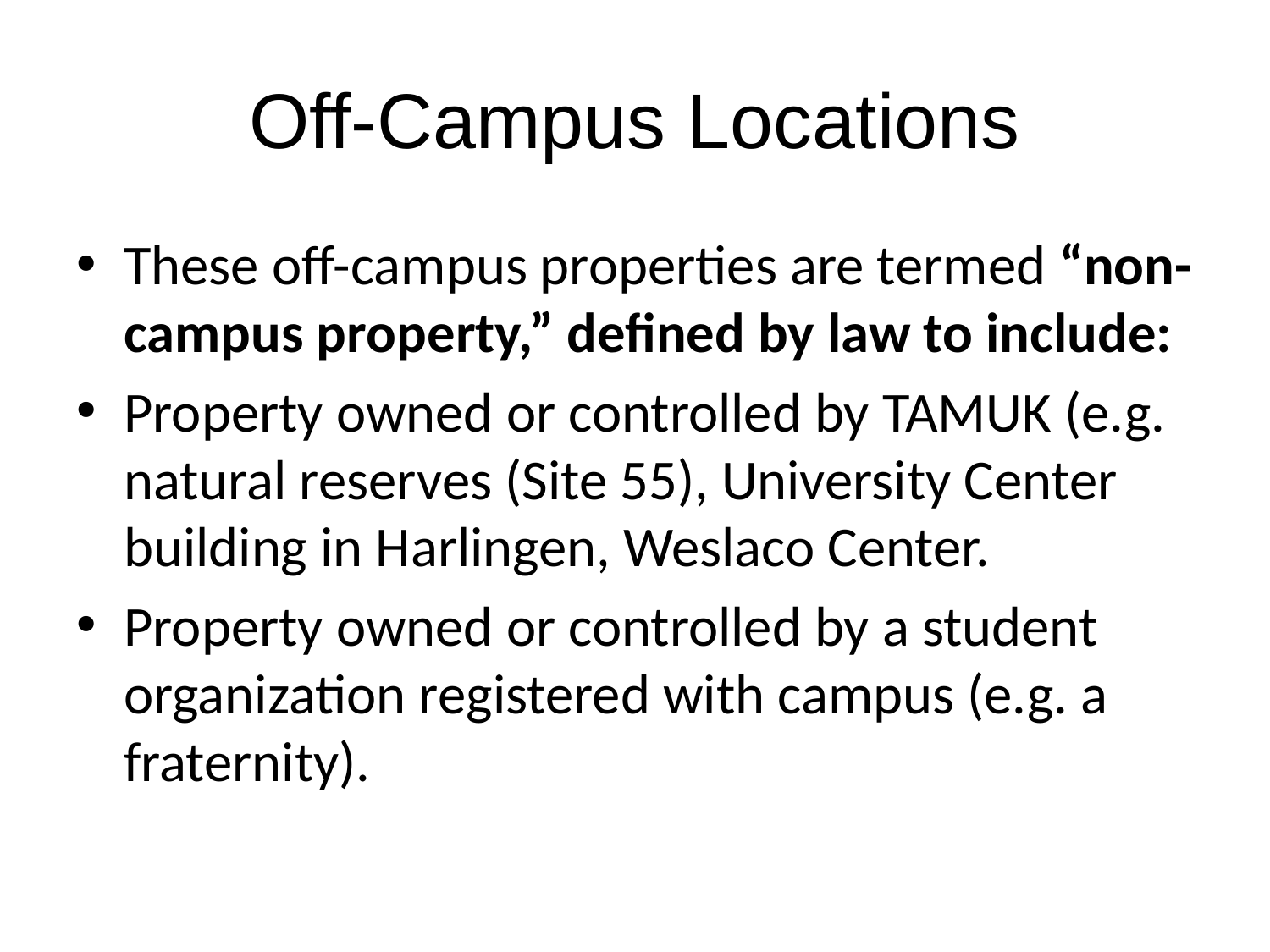

# Off-Campus Locations
These off-campus properties are termed “non-campus property,” defined by law to include:
Property owned or controlled by TAMUK (e.g.  natural reserves (Site 55), University Center building in Harlingen, Weslaco Center.
Property owned or controlled by a student organization registered with campus (e.g. a fraternity).